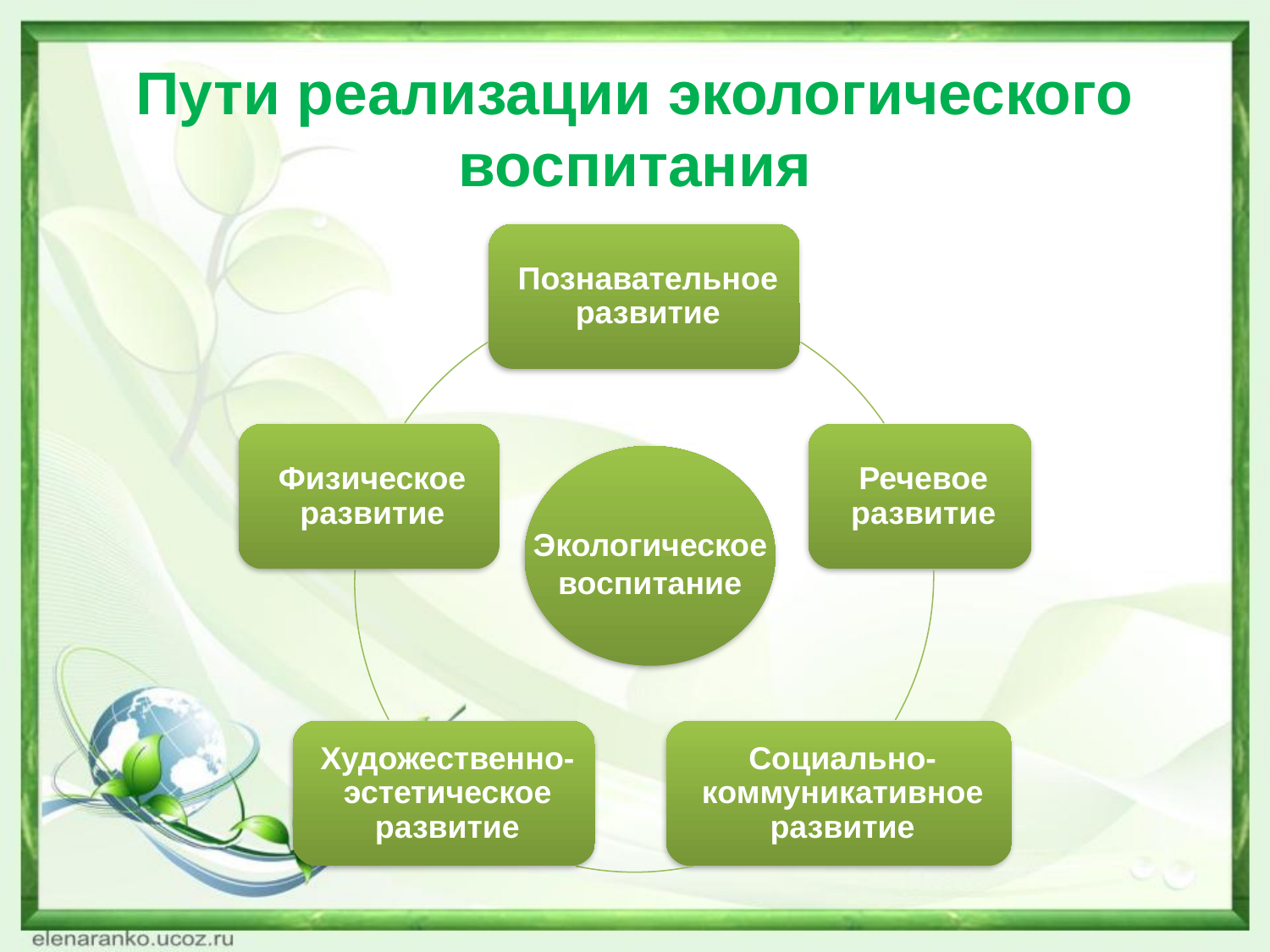

# Пути реализации экологического воспитания
Познавательное развитие
Речевое развитие
Социально-коммуникативное развитие
Художественно-эстетическое развитие
Физическое развитие

Экологическое воспитание